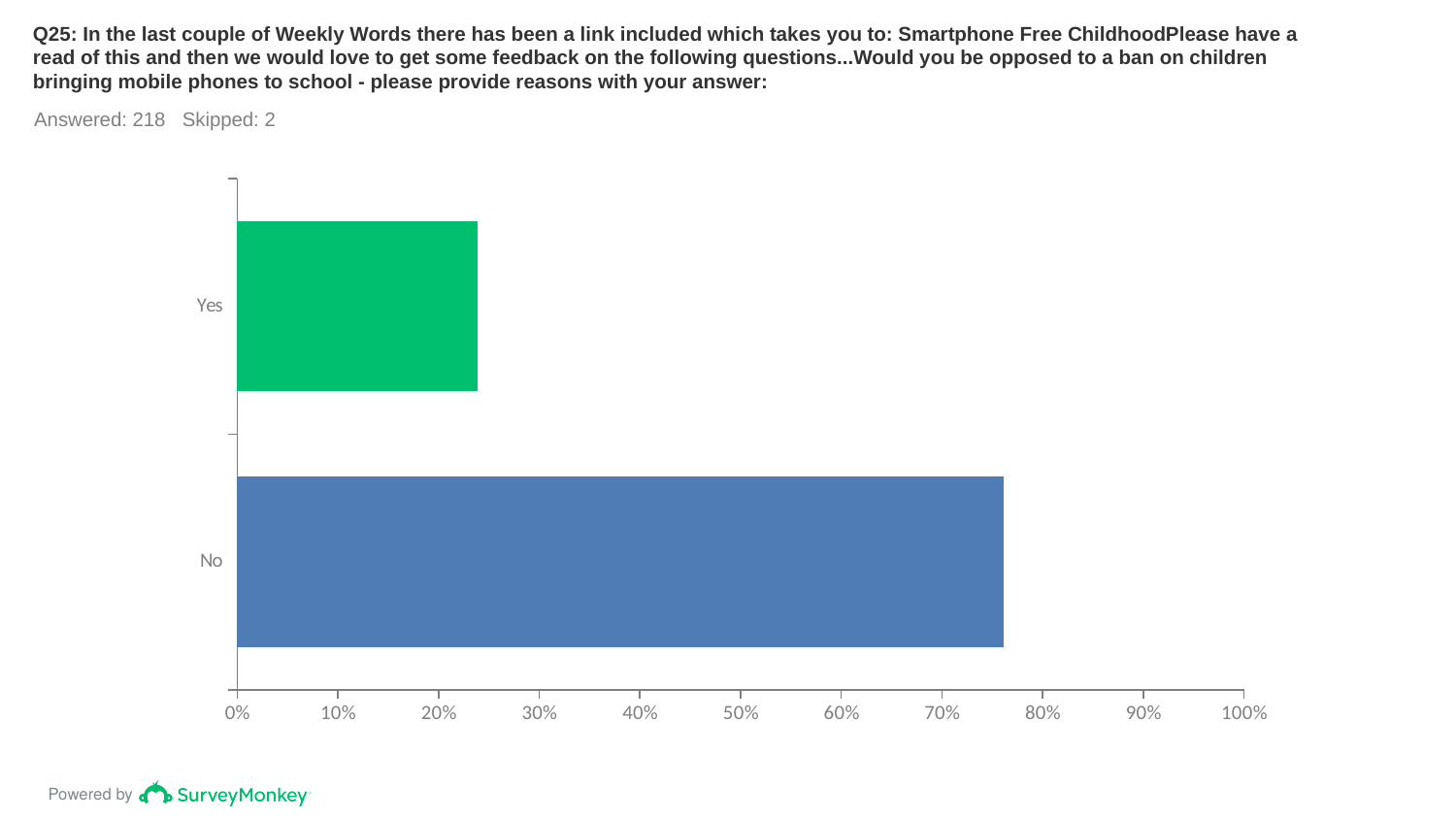

# Q25: In the last couple of Weekly Words there has been a link included which takes you to: Smartphone Free ChildhoodPlease have a read of this and then we would love to get some feedback on the following questions...Would you be opposed to a ban on children bringing mobile phones to school - please provide reasons with your answer:
Answered: 218   Skipped: 2

### Chart

| Category |   |
|---|---|
| Yes | 0.2385 |
| No | 0.7615 |